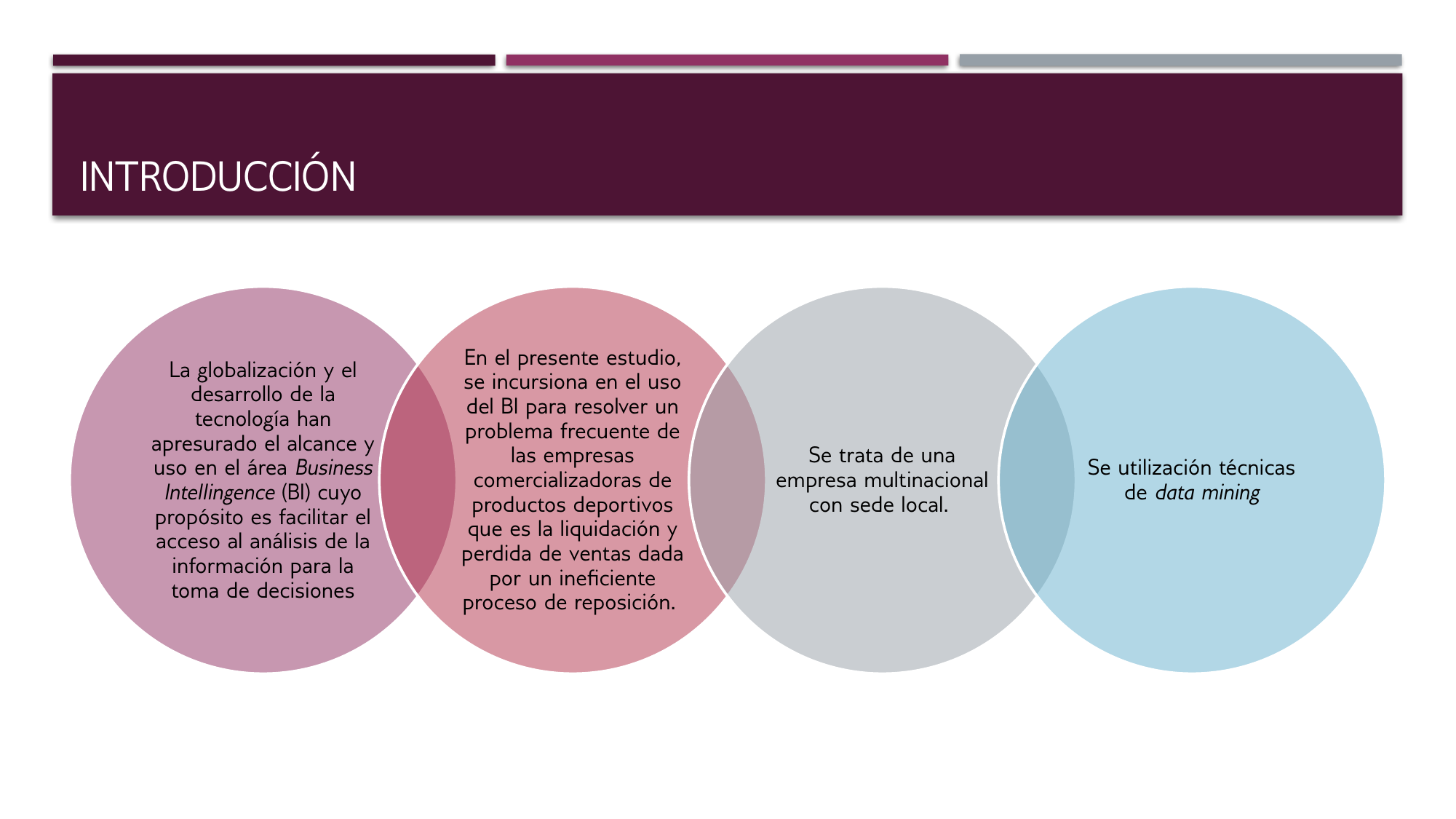

# introducción
La globalización y el desarrollo de la tecnología han apresurado el alcance y uso en el área Business Intellingence (BI) cuyo propósito es facilitar el acceso al análisis de la información para la toma de decisiones
En el presente estudio, se incursiona en el uso del BI para resolver un problema frecuente de las empresas comercializadoras de productos deportivos que es la liquidación y perdida de ventas dada por un ineficiente proceso de reposición.
Se trata de una empresa multinacional con sede local.
Se utilización técnicas de data mining